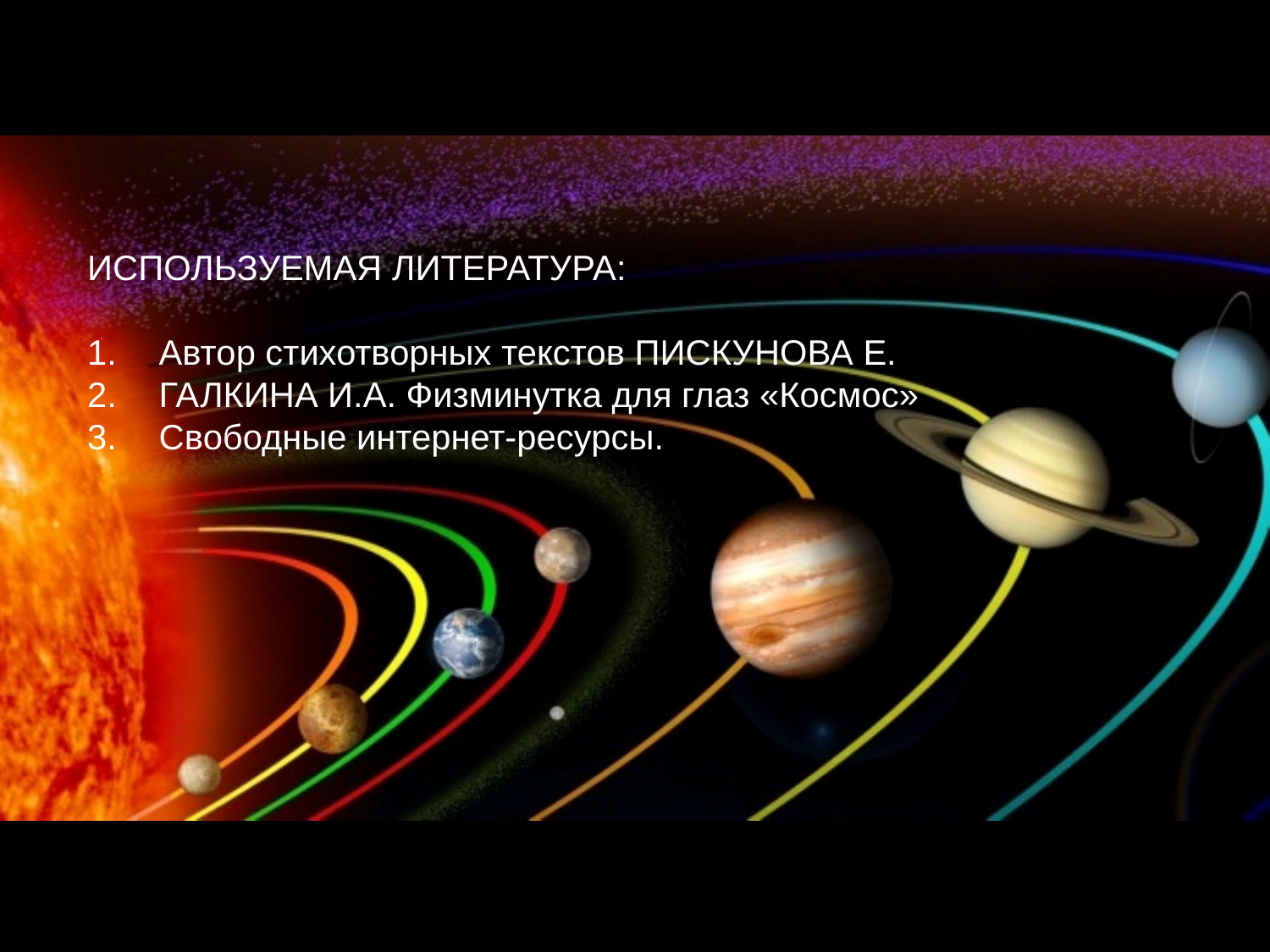

ИСПОЛЬЗУЕМАЯ ЛИТЕРАТУРА:

Автор стихотворных текстов ПИСКУНОВА Е.
ГАЛКИНА И.А. Физминутка для глаз «Космос»
Свободные интернет-ресурсы.